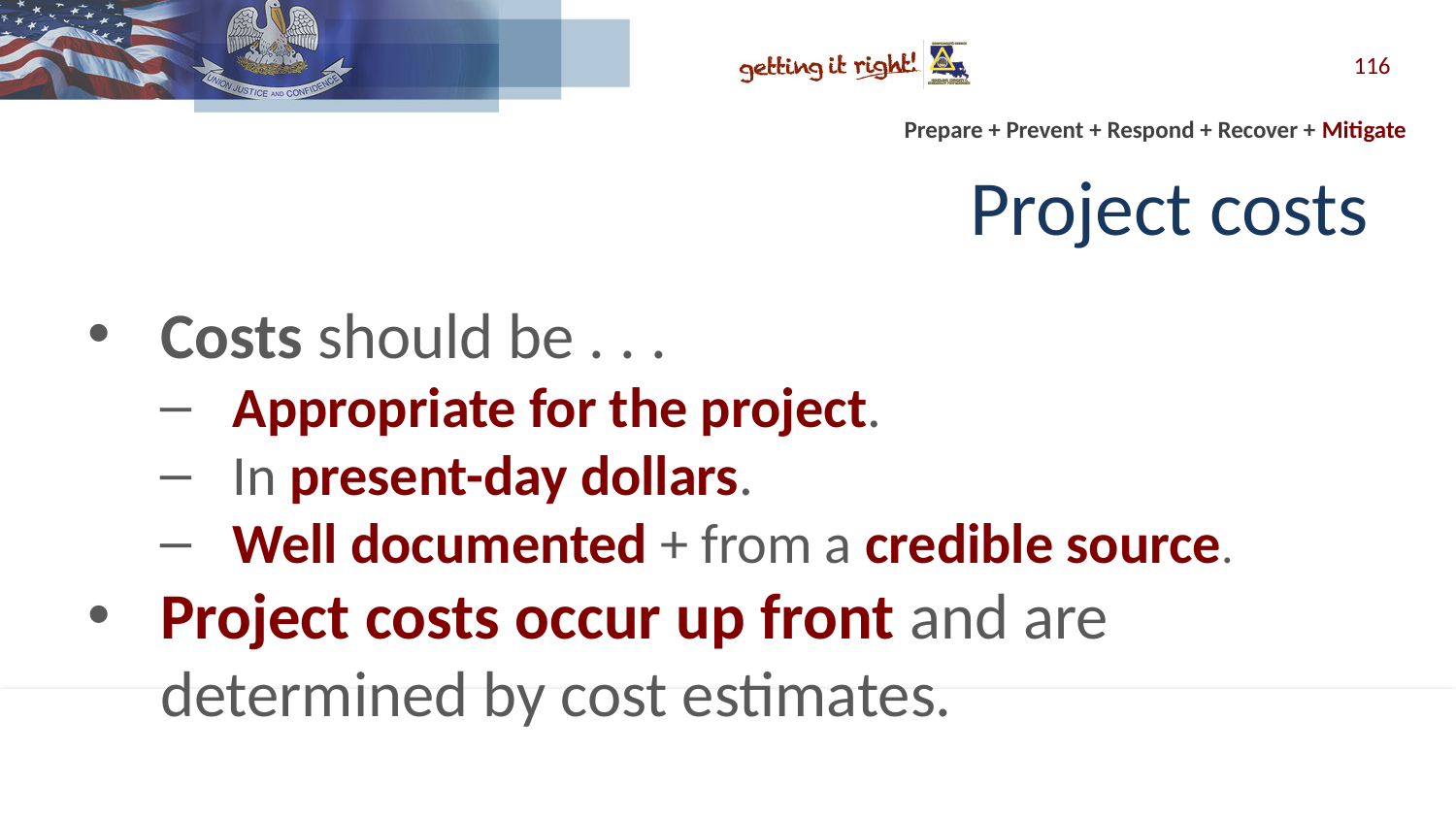

116
# Project costs
Costs should be . . .
Appropriate for the project.
In present-day dollars.
Well documented + from a credible source.
Project costs occur up front and are determined by cost estimates.